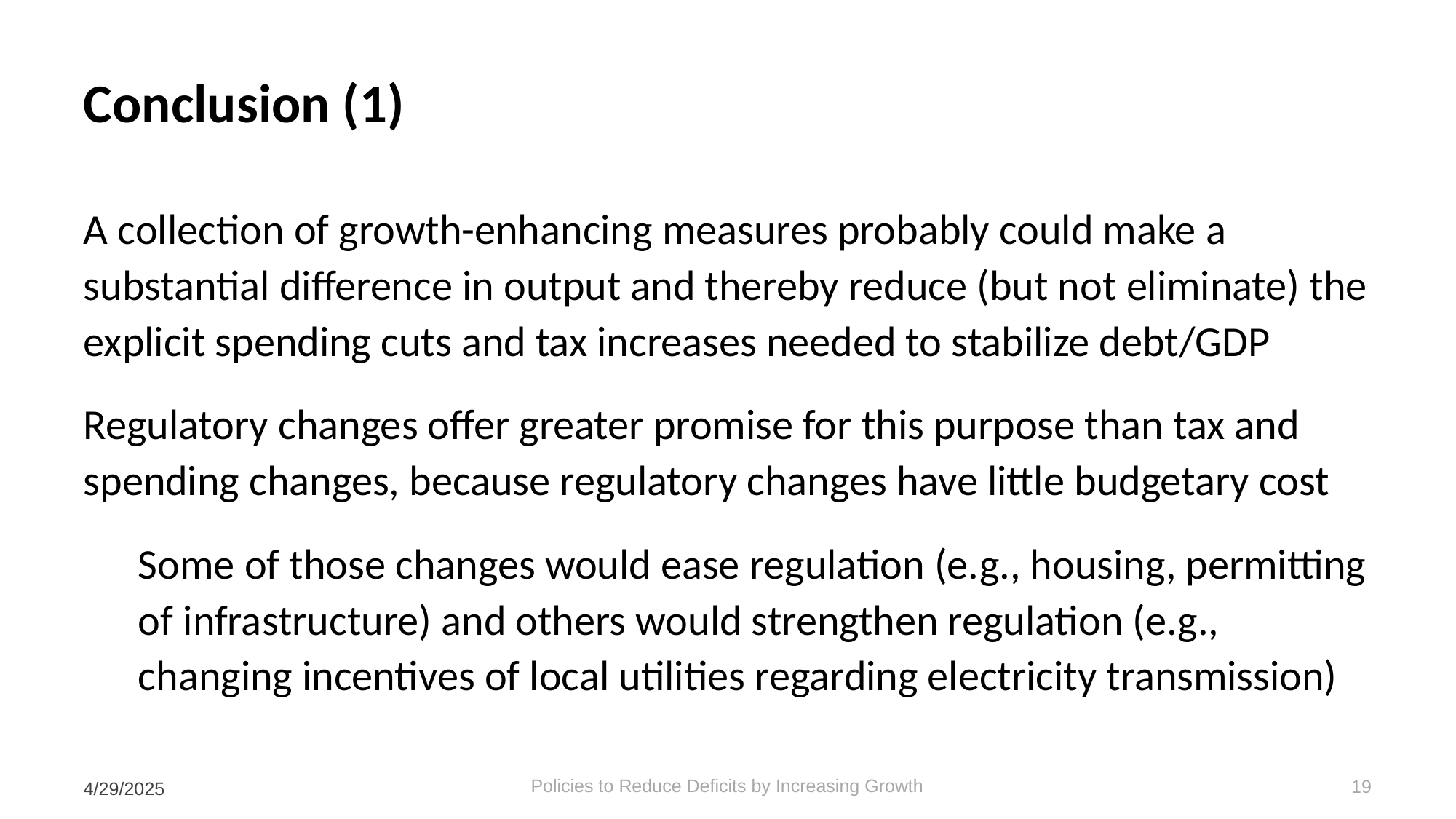

# Conclusion (1)
A collection of growth-enhancing measures probably could make a substantial difference in output and thereby reduce (but not eliminate) the explicit spending cuts and tax increases needed to stabilize debt/GDP
Regulatory changes offer greater promise for this purpose than tax and spending changes, because regulatory changes have little budgetary cost
Some of those changes would ease regulation (e.g., housing, permitting of infrastructure) and others would strengthen regulation (e.g., changing incentives of local utilities regarding electricity transmission)
4/29/2025
Policies to Reduce Deficits by Increasing Growth
19